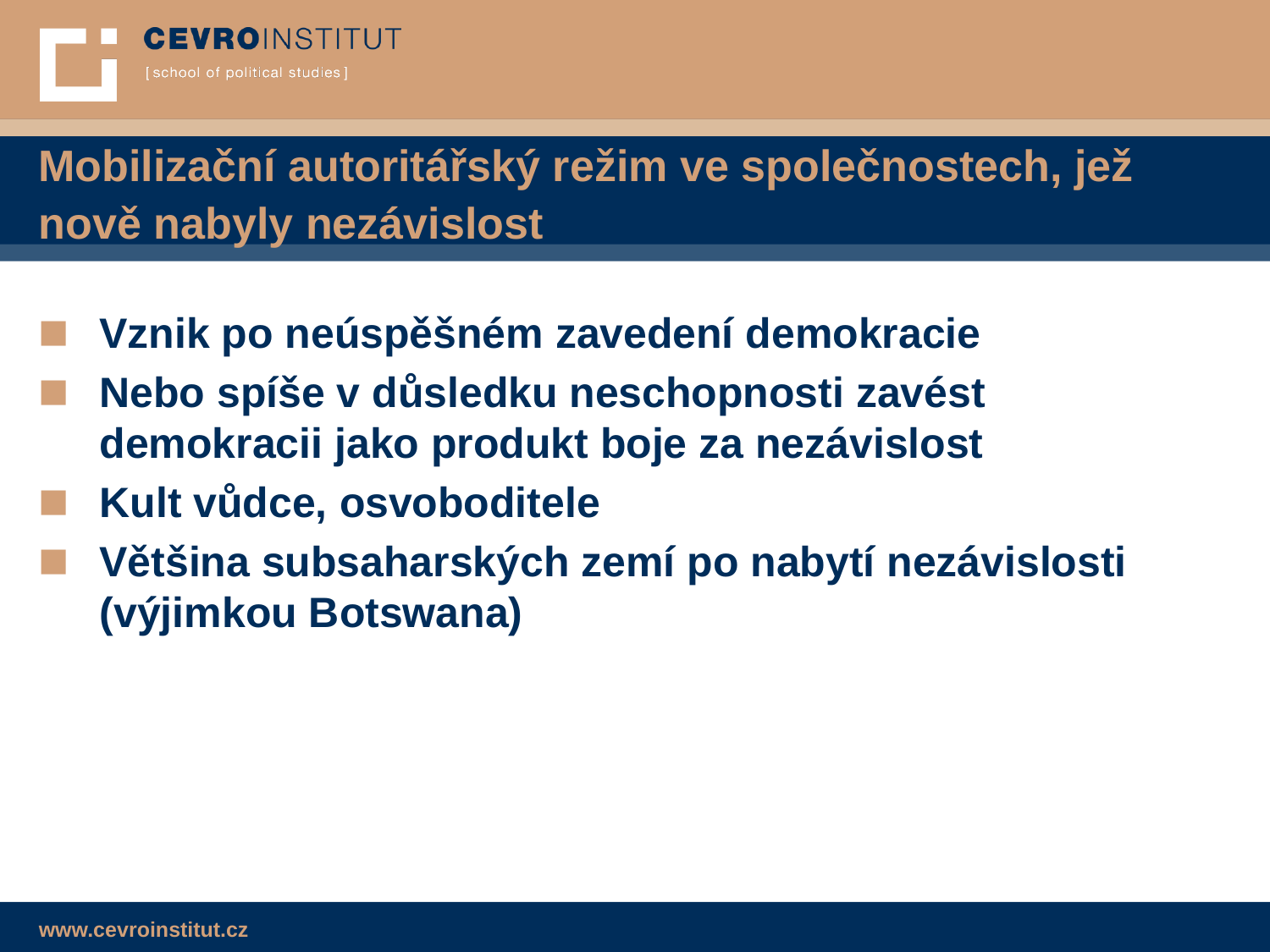

# Mobilizační autoritářský režim ve společnostech, jež nově nabyly nezávislost
Vznik po neúspěšném zavedení demokracie
Nebo spíše v důsledku neschopnosti zavést demokracii jako produkt boje za nezávislost
Kult vůdce, osvoboditele
Většina subsaharských zemí po nabytí nezávislosti (výjimkou Botswana)